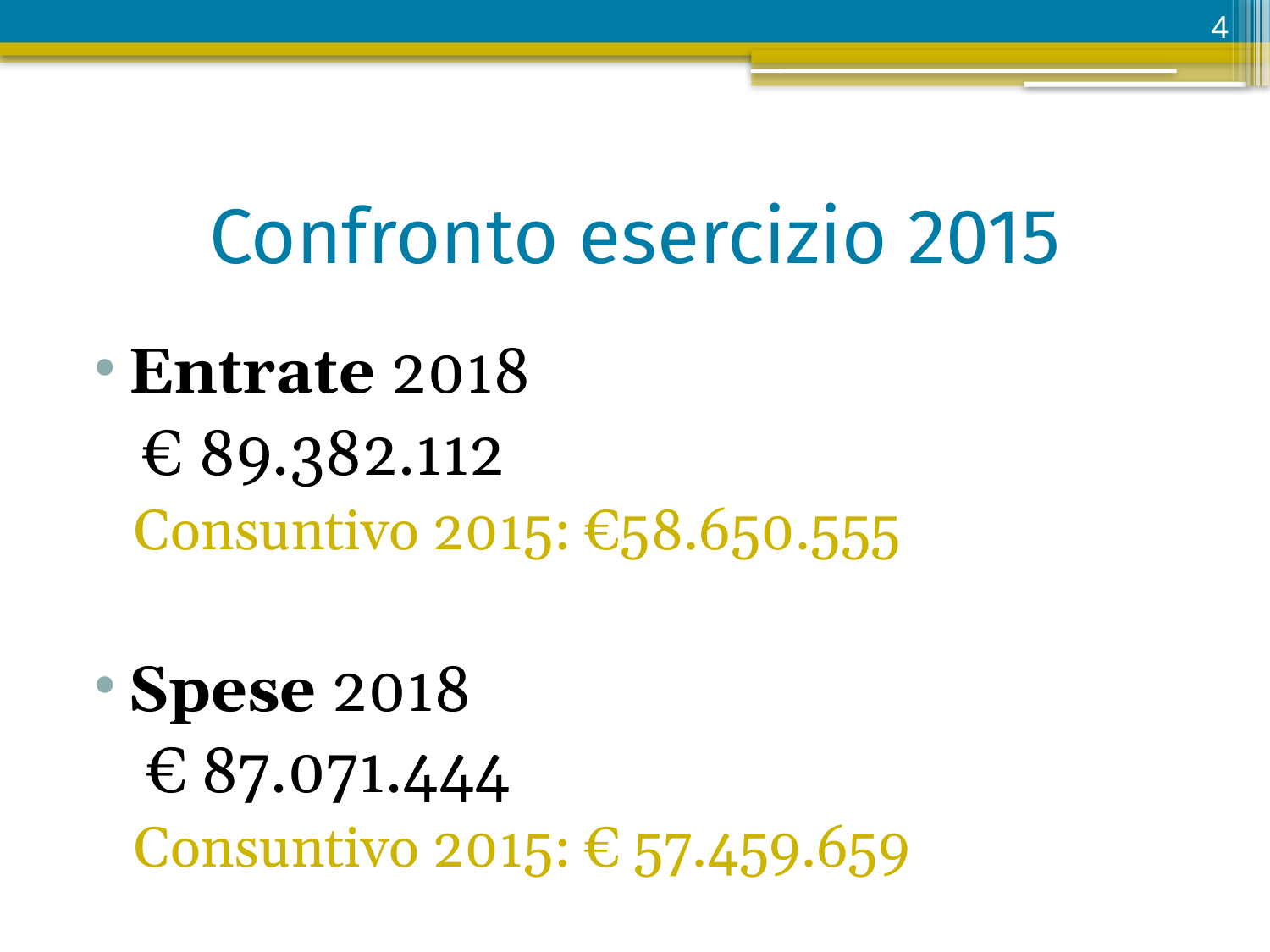

4
# Confronto esercizio 2015
Entrate 2018
 € 89.382.112
Consuntivo 2015: €58.650.555

Spese 2018
 € 87.071.444
Consuntivo 2015: € 57.459.659